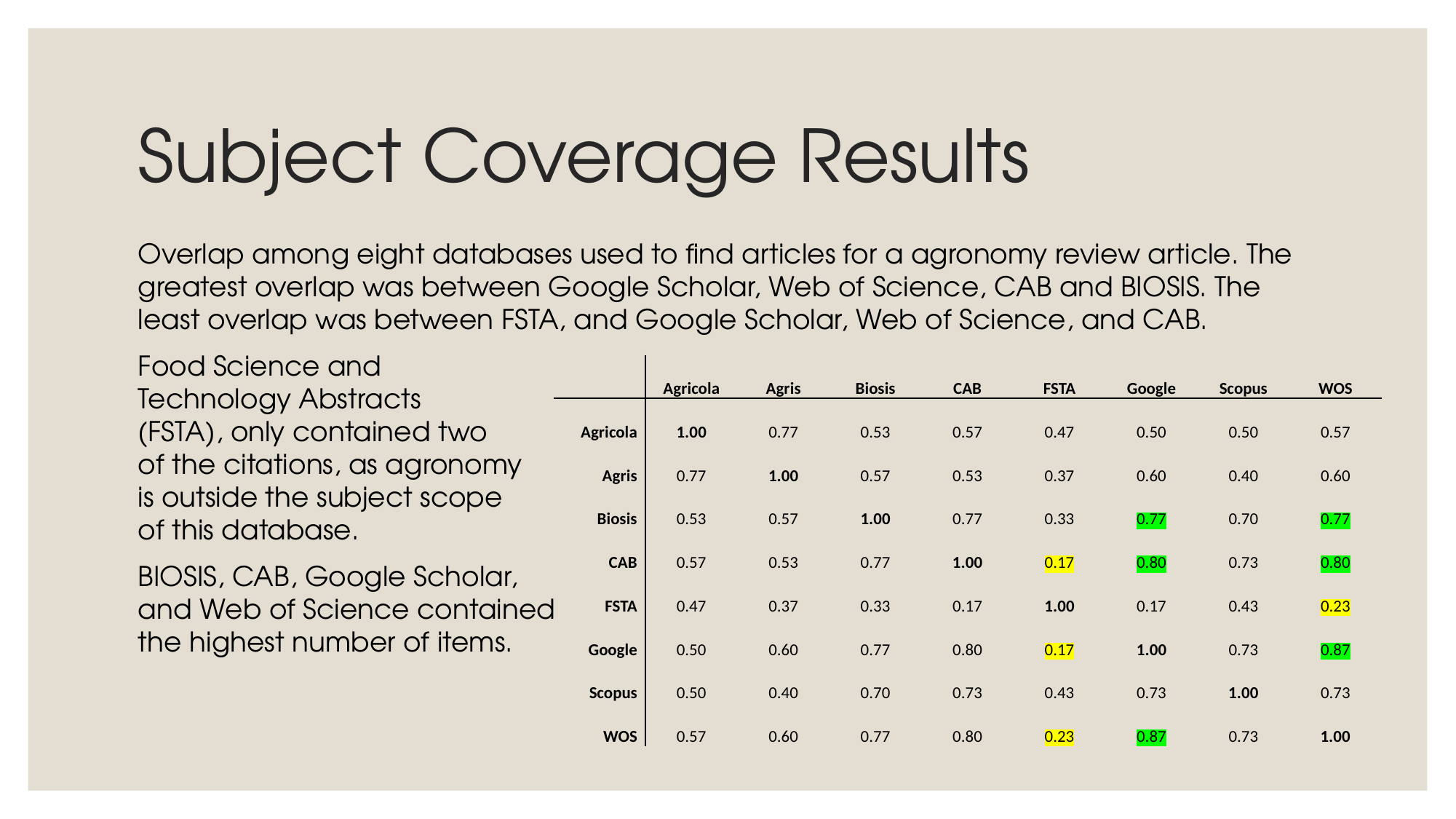

# Subject Coverage Results
Overlap among eight databases used to find articles for a agronomy review article. The greatest overlap was between Google Scholar, Web of Science, CAB and BIOSIS. The least overlap was between FSTA, and Google Scholar, Web of Science, and CAB.
Food Science and
Technology Abstracts
(FSTA), only contained two
of the citations, as agronomy
is outside the subject scope
of this database.
BIOSIS, CAB, Google Scholar,
and Web of Science contained
the highest number of items.

|  | Agricola | Agris | Biosis | CAB | FSTA | Google | Scopus | WOS |
| --- | --- | --- | --- | --- | --- | --- | --- | --- |
| Agricola | 1.00 | 0.77 | 0.53 | 0.57 | 0.47 | 0.50 | 0.50 | 0.57 |
| Agris | 0.77 | 1.00 | 0.57 | 0.53 | 0.37 | 0.60 | 0.40 | 0.60 |
| Biosis | 0.53 | 0.57 | 1.00 | 0.77 | 0.33 | 0.77 | 0.70 | 0.77 |
| CAB | 0.57 | 0.53 | 0.77 | 1.00 | 0.17 | 0.80 | 0.73 | 0.80 |
| FSTA | 0.47 | 0.37 | 0.33 | 0.17 | 1.00 | 0.17 | 0.43 | 0.23 |
| Google | 0.50 | 0.60 | 0.77 | 0.80 | 0.17 | 1.00 | 0.73 | 0.87 |
| Scopus | 0.50 | 0.40 | 0.70 | 0.73 | 0.43 | 0.73 | 1.00 | 0.73 |
| WOS | 0.57 | 0.60 | 0.77 | 0.80 | 0.23 | 0.87 | 0.73 | 1.00 |